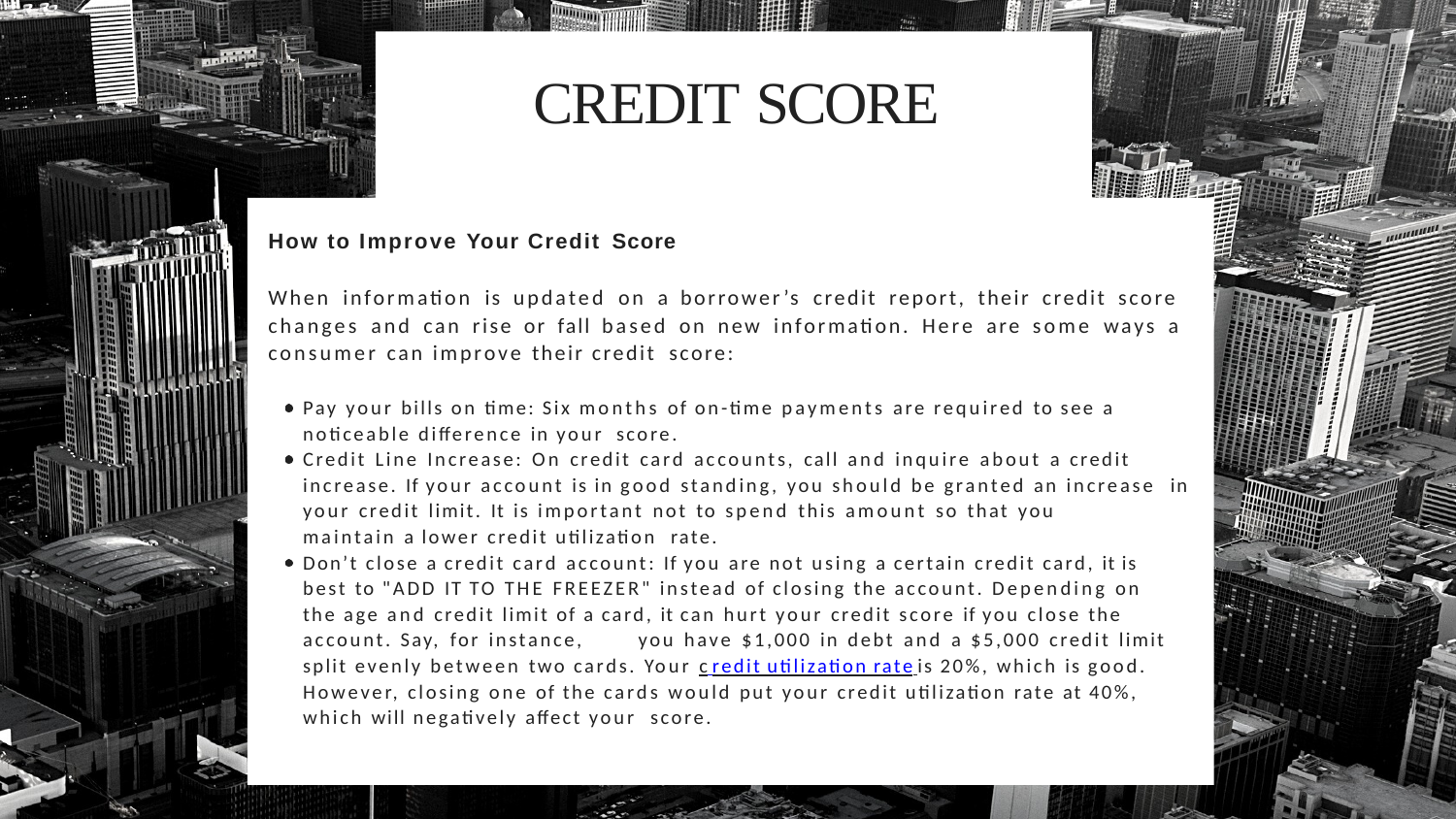

# CREDIT SCORE

How to Improve Your Credit Score

When information is updated on a borrower’s credit report, their credit score  changes and can rise or fall based on new information. Here are some ways a  consumer can improve their credit score:

Pay your bills on time: Six months of on-time payments are required to see a  noticeable difference in your score.
Credit Line Increase: On credit card accounts, call and inquire about a credit
increase. If your account is in good standing, you should be granted an increase  in your credit limit. It is important not to spend this amount so that you
maintain a lower credit utilization rate.
Don’t close a credit card account: If you are not using a certain credit card, it is  best to "ADD IT TO THE FREEZER" instead of closing the account. Depending on  the age and credit limit of a card, it can hurt your credit score if you close the  account. Say, for instance,	you have $1,000 in debt and a $5,000 credit limit
split evenly between two cards. Your c redit utilization rate is 20%, which is good.  However, closing one of the cards would put your credit utilization rate at 40%,  which will negatively affect your score.